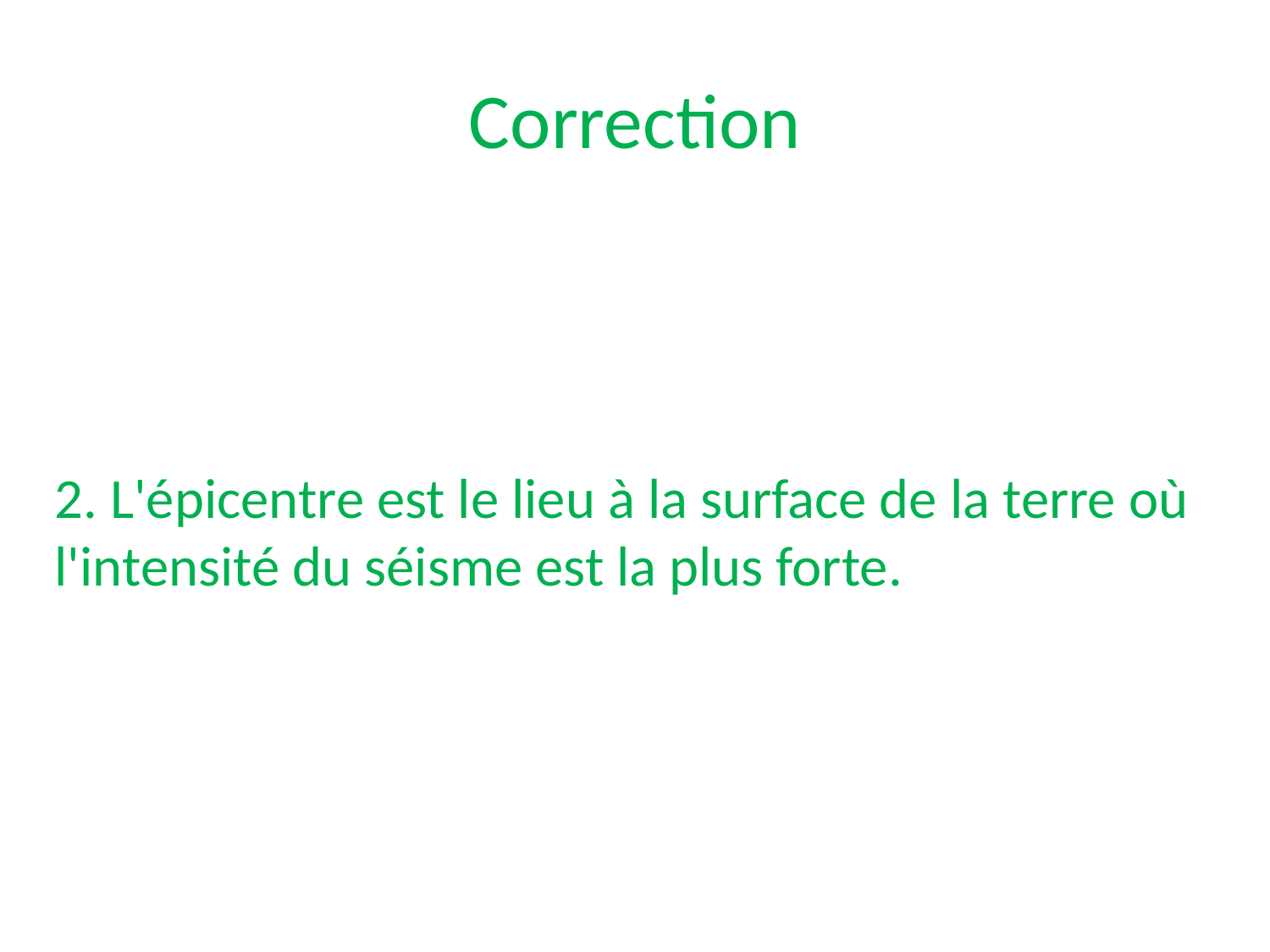

Correction
2. L'épicentre est le lieu à la surface de la terre où l'intensité du séisme est la plus forte.